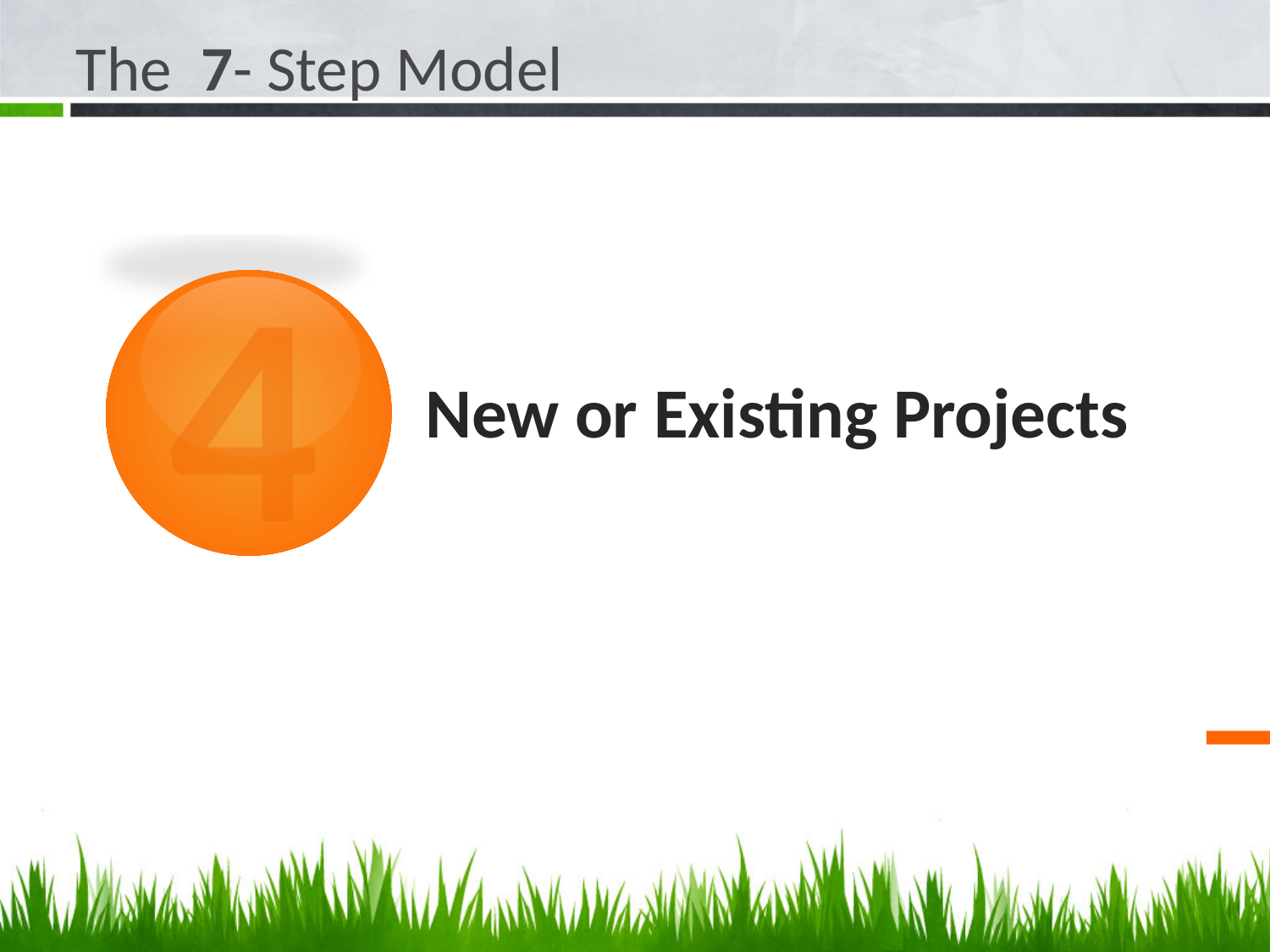

The  7- Step Model
4
# New or Existing Projects